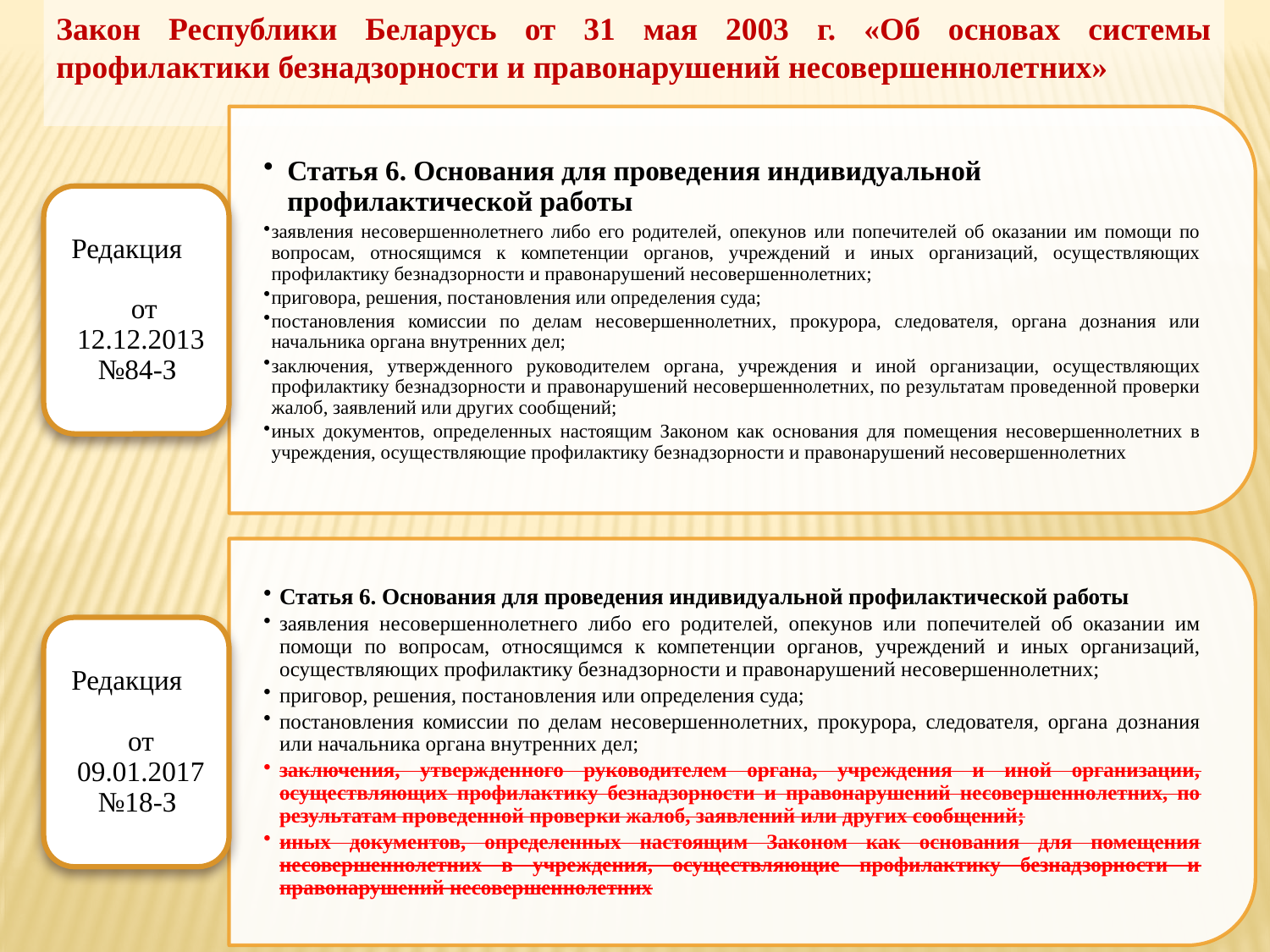

Закон Республики Беларусь от 31 мая 2003 г. «Об основах системы профилактики безнадзорности и правонарушений несовершеннолетних»
Статья 6. Основания для проведения индивидуальной профилактической работы
заявления несовершеннолетнего либо его родителей, опекунов или попечителей об оказании им помощи по вопросам, относящимся к компетенции органов, учреждений и иных организаций, осуществляющих профилактику безнадзорности и правонарушений несовершеннолетних;
приговора, решения, постановления или определения суда;
постановления комиссии по делам несовершеннолетних, прокурора, следователя, органа дознания или начальника органа внутренних дел;
заключения, утвержденного руководителем органа, учреждения и иной организации, осуществляющих профилактику безнадзорности и правонарушений несовершеннолетних, по результатам проведенной проверки жалоб, заявлений или других сообщений;
иных документов, определенных настоящим Законом как основания для помещения несовершеннолетних в учреждения, осуществляющие профилактику безнадзорности и правонарушений несовершеннолетних
Редакция                           от 12.12.2013 №84-З
Статья 6. Основания для проведения индивидуальной профилактической работы
заявления несовершеннолетнего либо его родителей, опекунов или попечителей об оказании им помощи по вопросам, относящимся к компетенции органов, учреждений и иных организаций, осуществляющих профилактику безнадзорности и правонарушений несовершеннолетних;
приговор, решения, постановления или определения суда;
постановления комиссии по делам несовершеннолетних, прокурора, следователя, органа дознания или начальника органа внутренних дел;
заключения, утвержденного руководителем органа, учреждения и иной организации, осуществляющих профилактику безнадзорности и правонарушений несовершеннолетних, по результатам проведенной проверки жалоб, заявлений или других сообщений;
иных документов, определенных настоящим Законом как основания для помещения несовершеннолетних в учреждения, осуществляющие профилактику безнадзорности и правонарушений несовершеннолетних
Редакция                       от 09.01.2017 №18-З